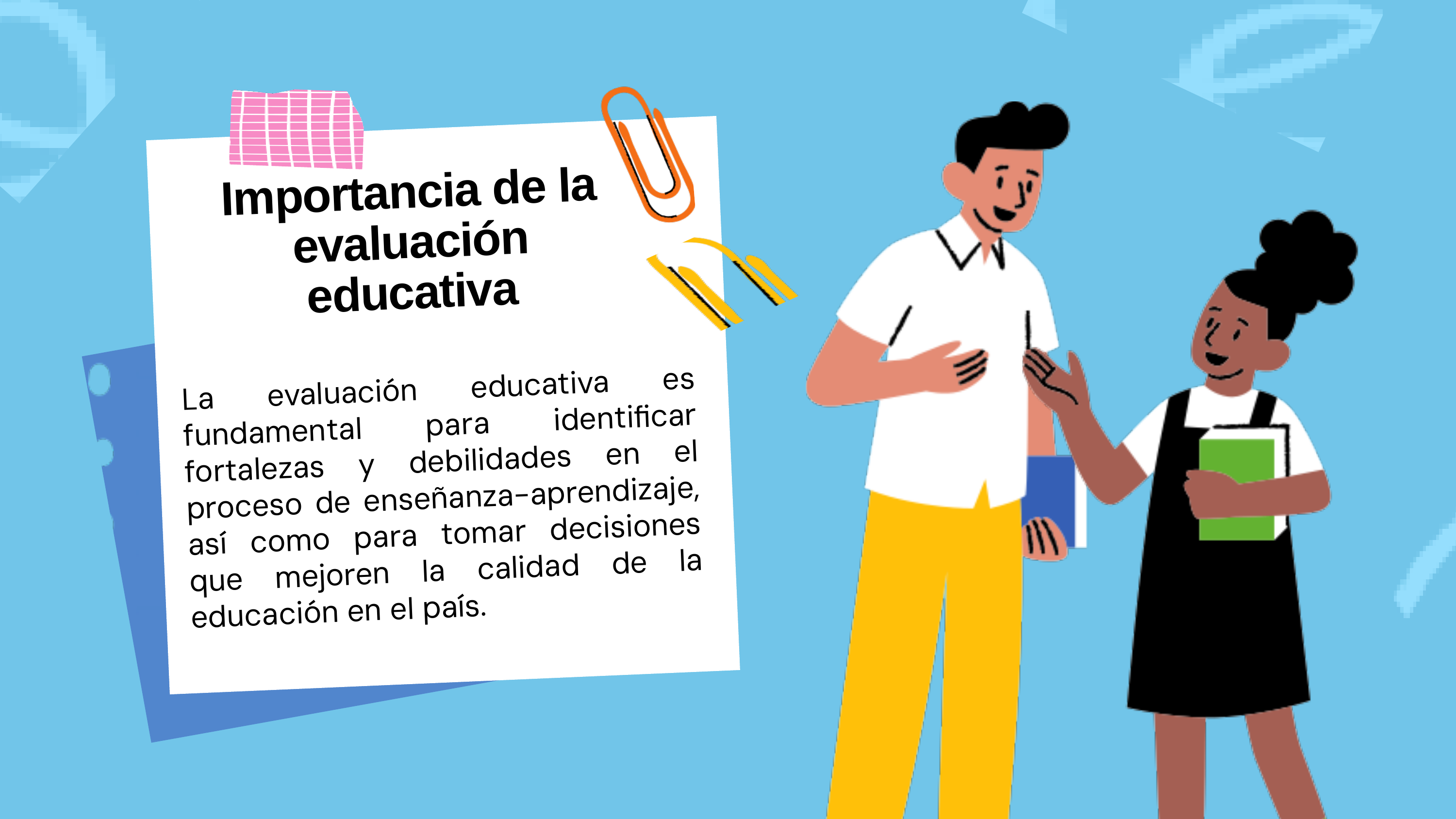

Importancia de la evaluación educativa

La evaluación educativa es fundamental para identificar fortalezas y debilidades en el proceso de enseñanza-aprendizaje, así como para tomar decisiones que mejoren la calidad de la educación en el país.